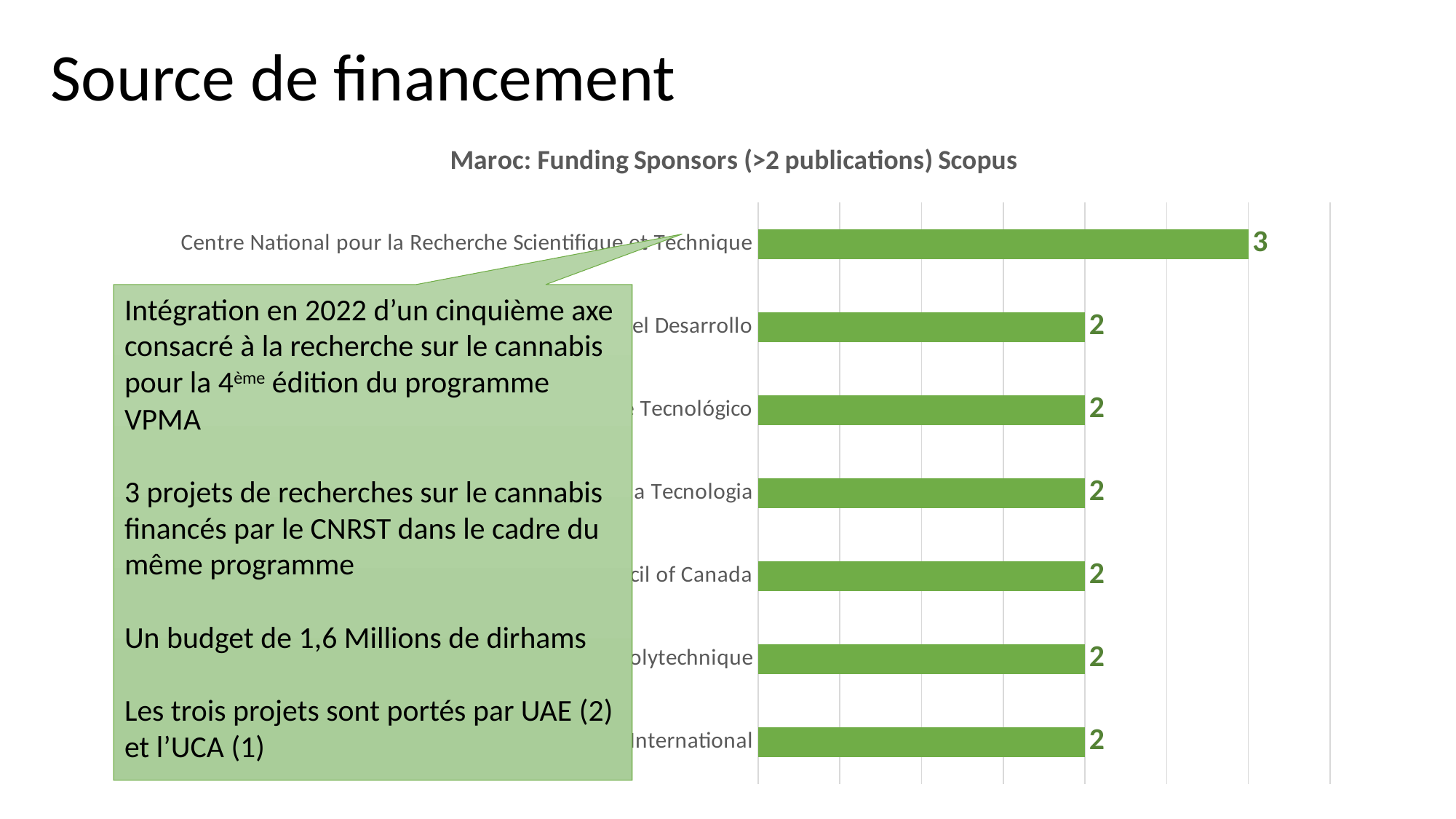

# Source de financement

### Chart: Maroc: Funding Sponsors (>2 publications) Scopus

| Category |  |
|---|---|
| Centre National pour la Recherche Scientifique et Technique | 3.0 |
| Agencia Española de Cooperación Internacional para el Desarrollo | 2.0 |
| Conselho Nacional de Desenvolvimento Científico e Tecnológico | 2.0 |
| Fundação para a Ciência e a Tecnologia | 2.0 |
| Natural Sciences and Engineering Research Council of Canada | 2.0 |
| Université Mohammed VI Polytechnique | 2.0 |
| Wallonie-Bruxelles International | 2.0 |
Intégration en 2022 d’un cinquième axe consacré à la recherche sur le cannabis pour la 4ème édition du programme VPMA

3 projets de recherches sur le cannabis financés par le CNRST dans le cadre du même programme

Un budget de 1,6 Millions de dirhams

Les trois projets sont portés par UAE (2) et l’UCA (1)